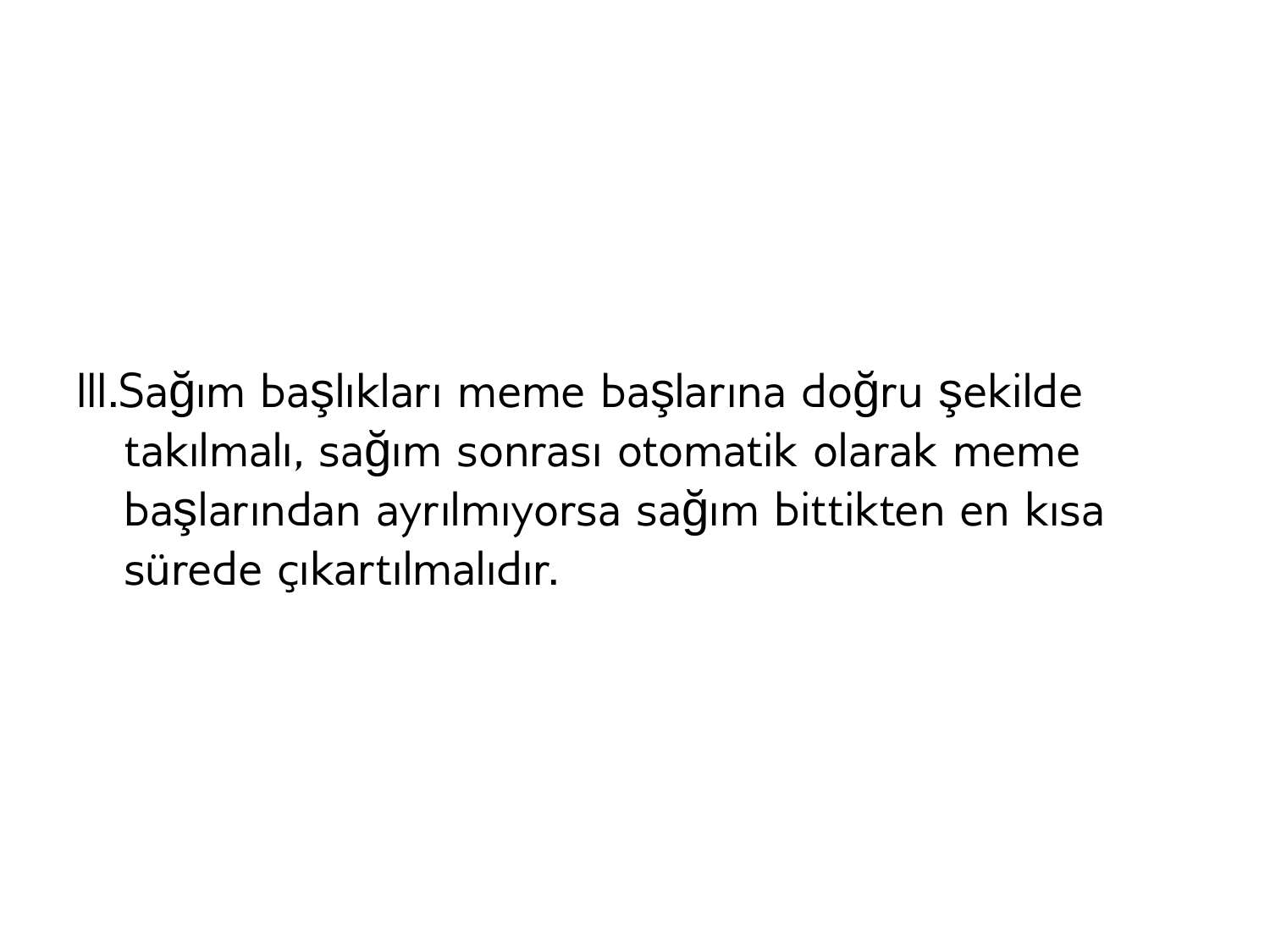

III.Sağım başlıkları meme başlarına doğru şekilde takılmalı, sağım sonrası otomatik olarak meme başlarından ayrılmıyorsa sağım bittikten en kısa sürede çıkartılmalıdır.